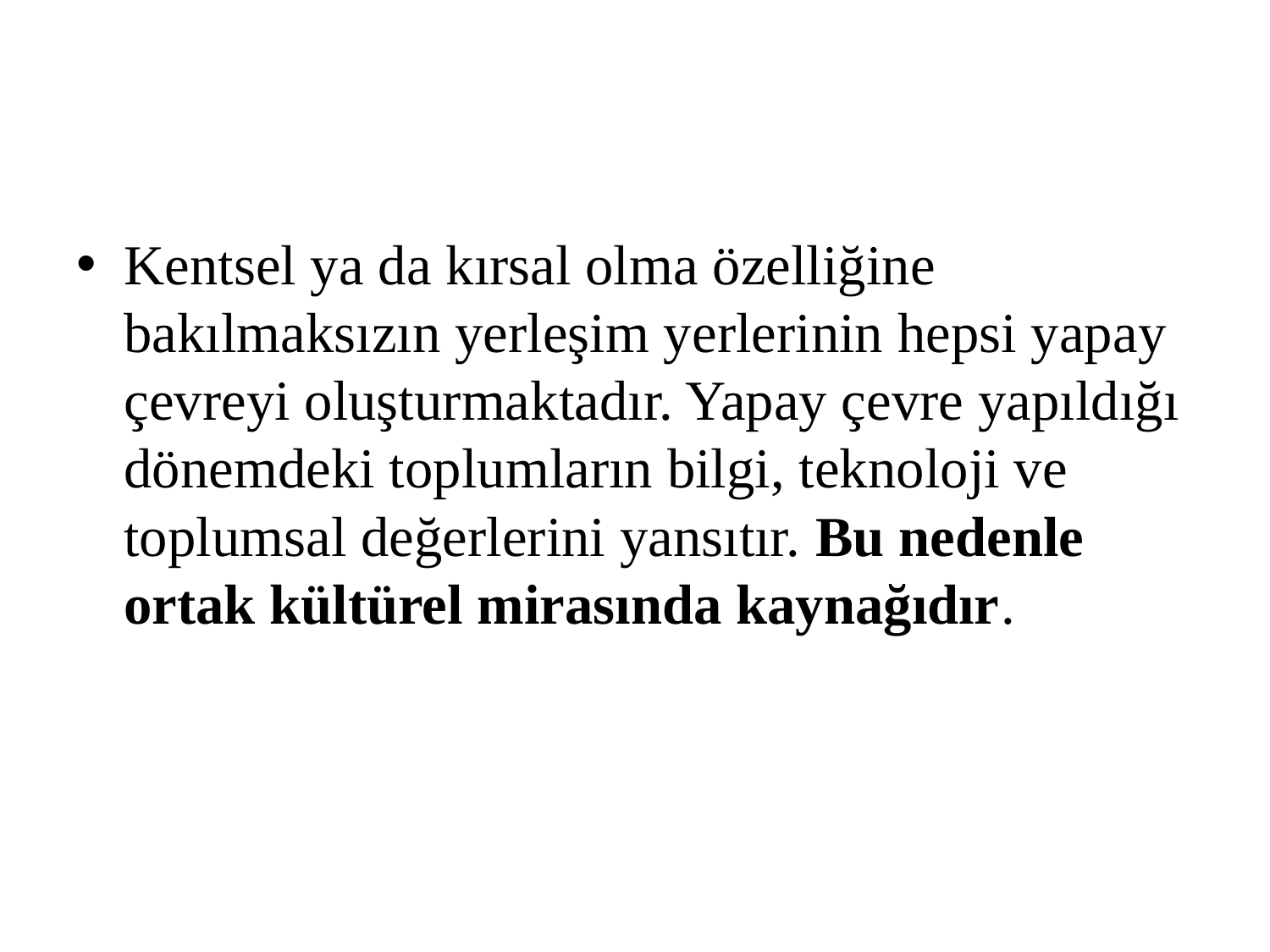

#
Kentsel ya da kırsal olma özelliğine bakılmaksızın yerleşim yerlerinin hepsi yapay çevreyi oluşturmaktadır. Yapay çevre yapıldığı dönemdeki toplumların bilgi, teknoloji ve toplumsal değerlerini yansıtır. Bu nedenle ortak kültürel mirasında kaynağıdır.